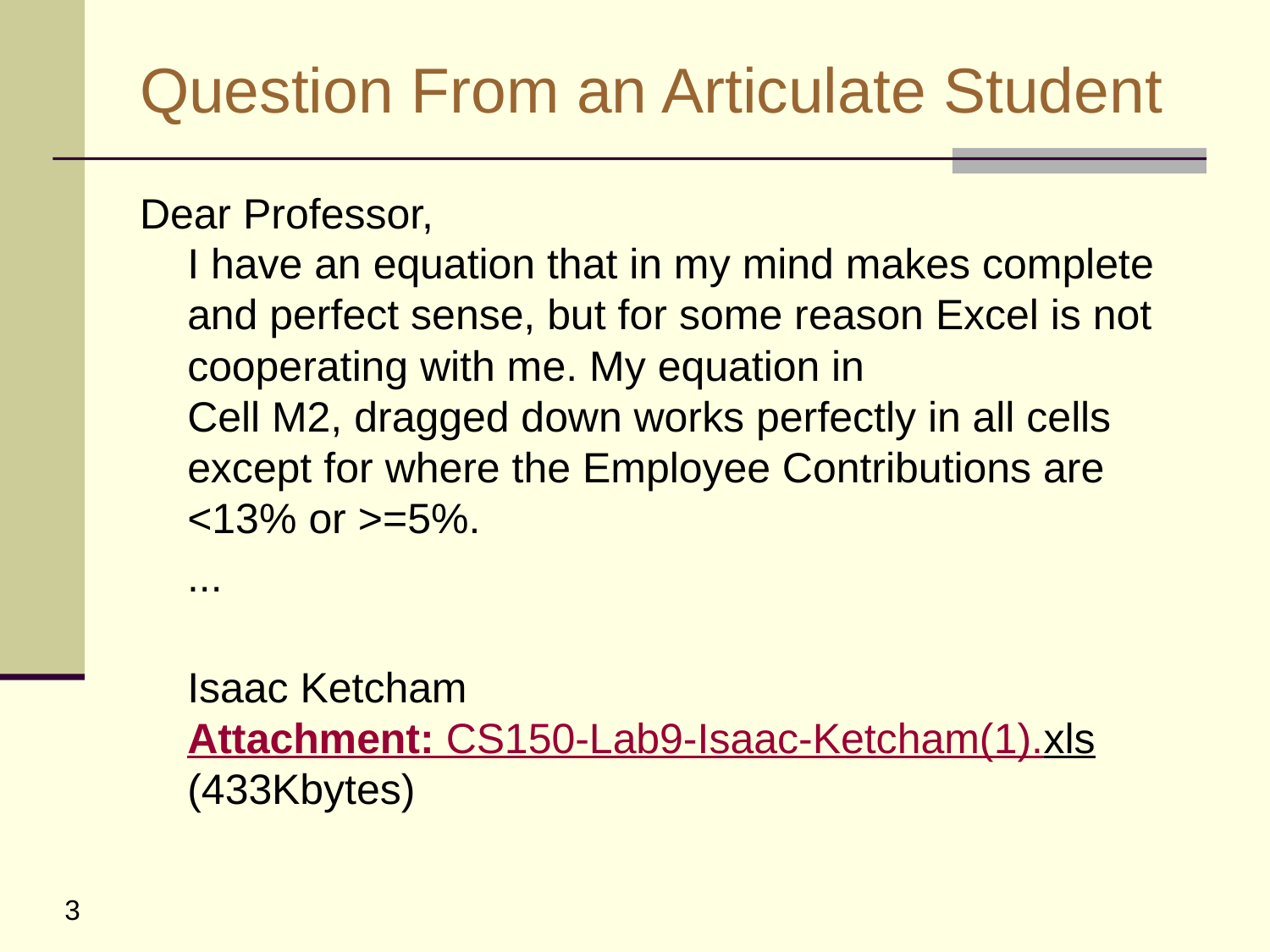

# Question From an Articulate Student
Dear Professor,
I have an equation that in my mind makes complete and perfect sense, but for some reason Excel is not cooperating with me. My equation in
Cell M2, dragged down works perfectly in all cells except for where the Employee Contributions are <13% or >=5%.
    ...
Isaac Ketcham
Attachment: CS150-Lab9-Isaac-Ketcham(1).xls (433Kbytes)
3